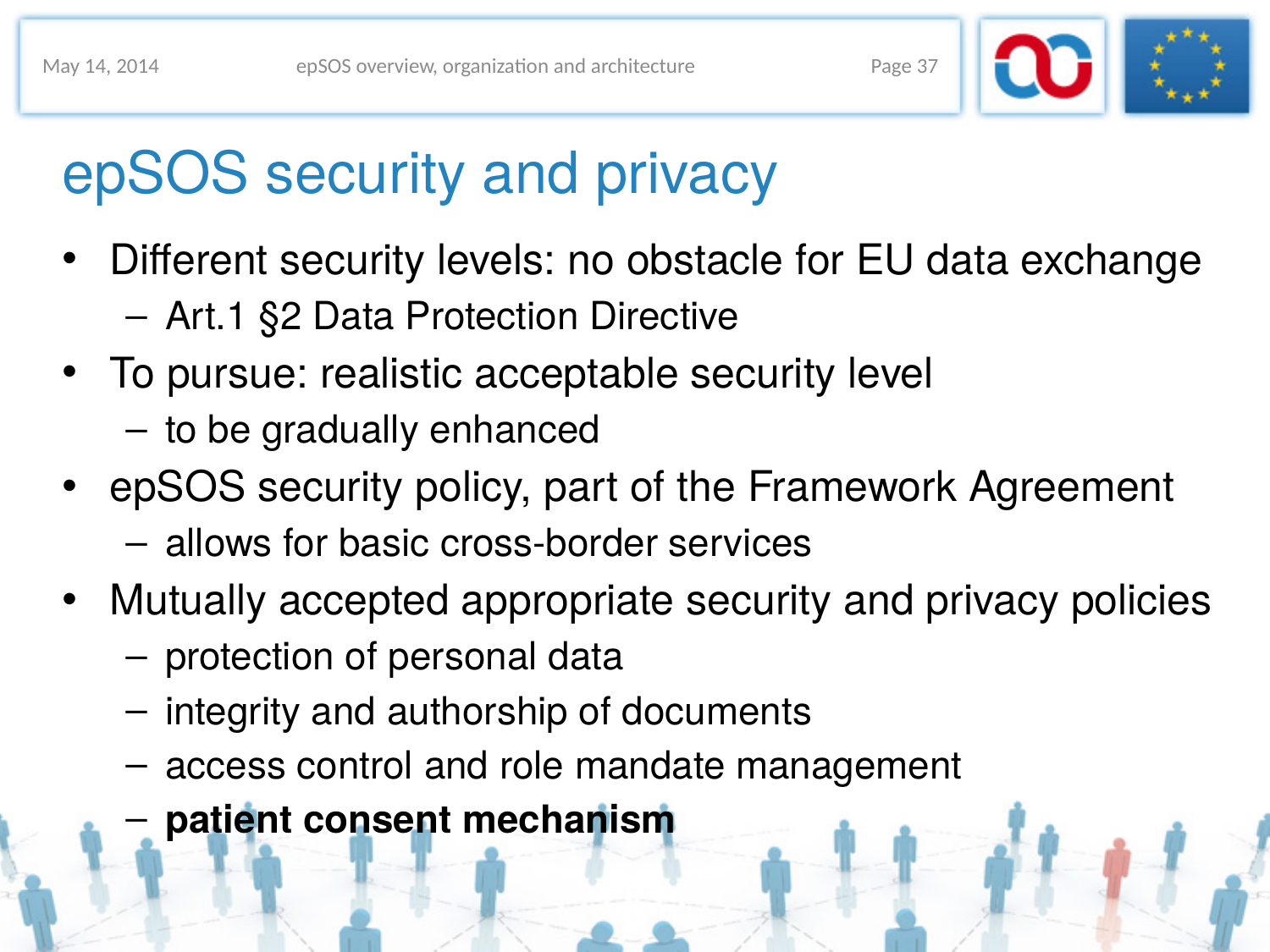

May 14, 2014
epSOS overview, organization and architecture
Page 37
# epSOS security and privacy
Different security levels: no obstacle for EU data exchange
Art.1 §2 Data Protection Directive
To pursue: realistic acceptable security level
to be gradually enhanced
epSOS security policy, part of the Framework Agreement
allows for basic cross-border services
Mutually accepted appropriate security and privacy policies
protection of personal data
integrity and authorship of documents
access control and role mandate management
patient consent mechanism